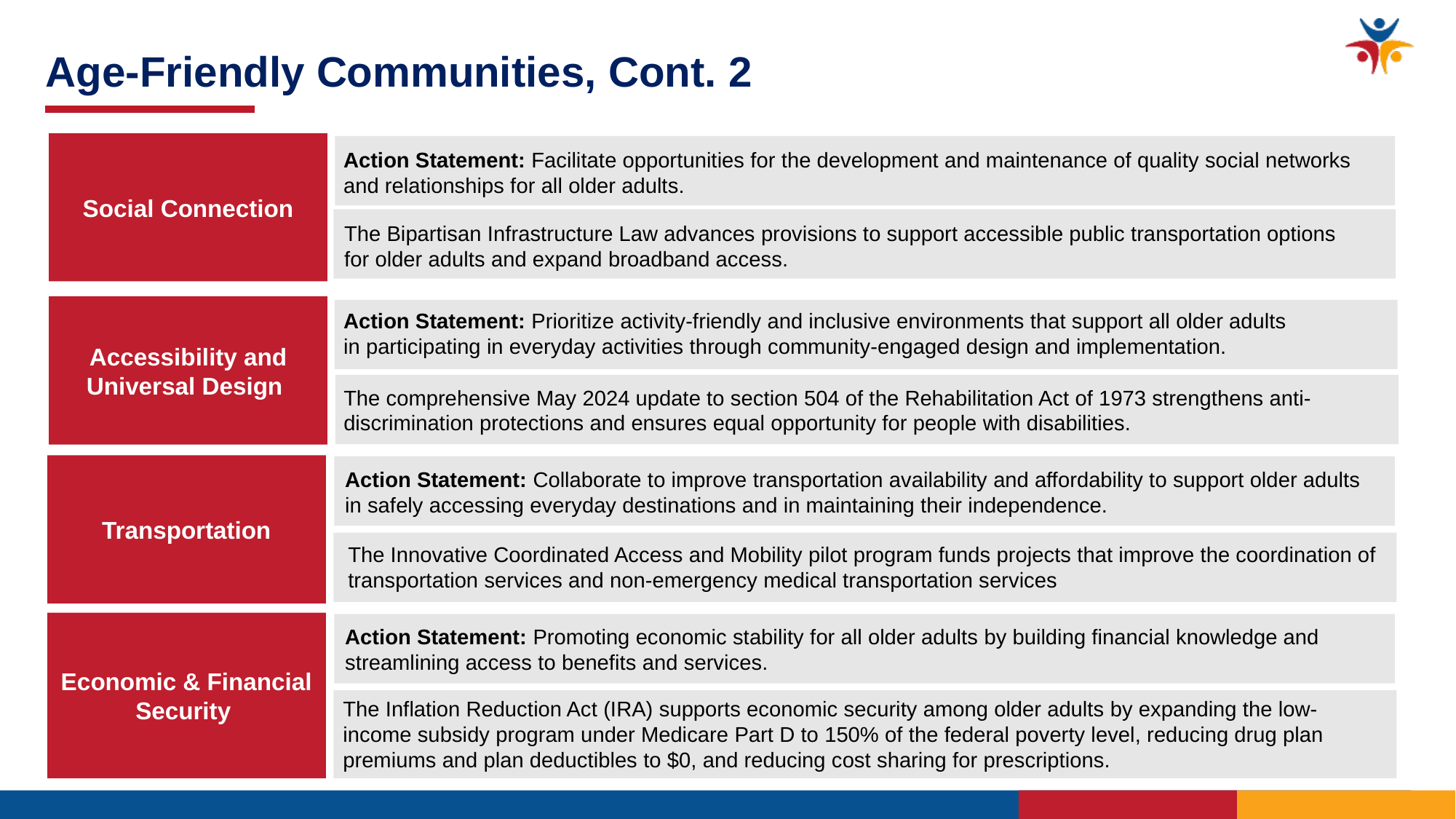

# Age-Friendly Communities, Cont. 2
Social Connection

Action Statement: Facilitate opportunities for the development and maintenance of quality social networks and relationships for all older adults.

The Bipartisan Infrastructure Law advances provisions to support accessible public transportation options for older adults and expand broadband access.
Accessibility and Universal Design

Action Statement: Prioritize activity-friendly and inclusive environments that support all older adults in participating in everyday activities through community-engaged design and implementation.

The comprehensive May 2024 update to section 504 of the Rehabilitation Act of 1973 strengthens anti-discrimination protections and ensures equal opportunity for people with disabilities.
Transportation

Action Statement: Collaborate to improve transportation availability and affordability to support older adults in safely accessing everyday destinations and in maintaining their independence.

The Innovative Coordinated Access and Mobility pilot program funds projects that improve the coordination of transportation services and non-emergency medical transportation services
Economic & Financial Security

Action Statement: Promoting economic stability for all older adults by building financial knowledge and streamlining access to benefits and services.
The Inflation Reduction Act (IRA) supports economic security among older adults by expanding the low-income subsidy program under Medicare Part D to 150% of the federal poverty level, reducing drug plan premiums and plan deductibles to $0, and reducing cost sharing for prescriptions.